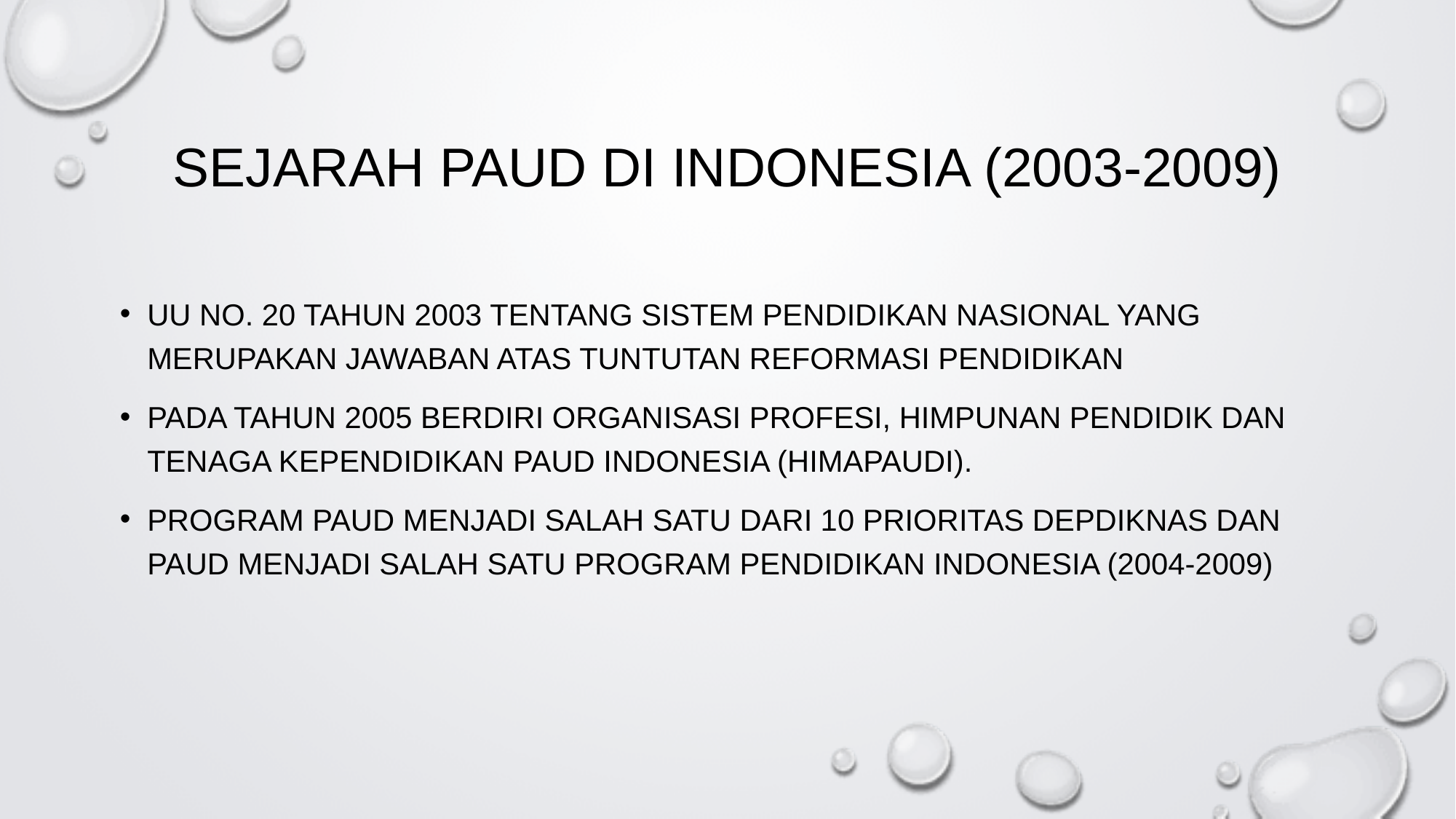

# Sejarah PAUD di Indonesia (2003-2009)
UU No. 20 Tahun 2003 tentang Sistem Pendidikan Nasional yang merupakan jawaban atas tuntutan reformasi pendidikan
Pada tahun 2005 berdiri organisasi profesi, Himpunan Pendidik dan Tenaga Kependidikan PAUD Indonesia (HIMAPAUDI).
Program PAUD menjadi salah satu dari 10 prioritas Depdiknas dan PAUD menjadi salah satu program pendidikan Indonesia (2004-2009)